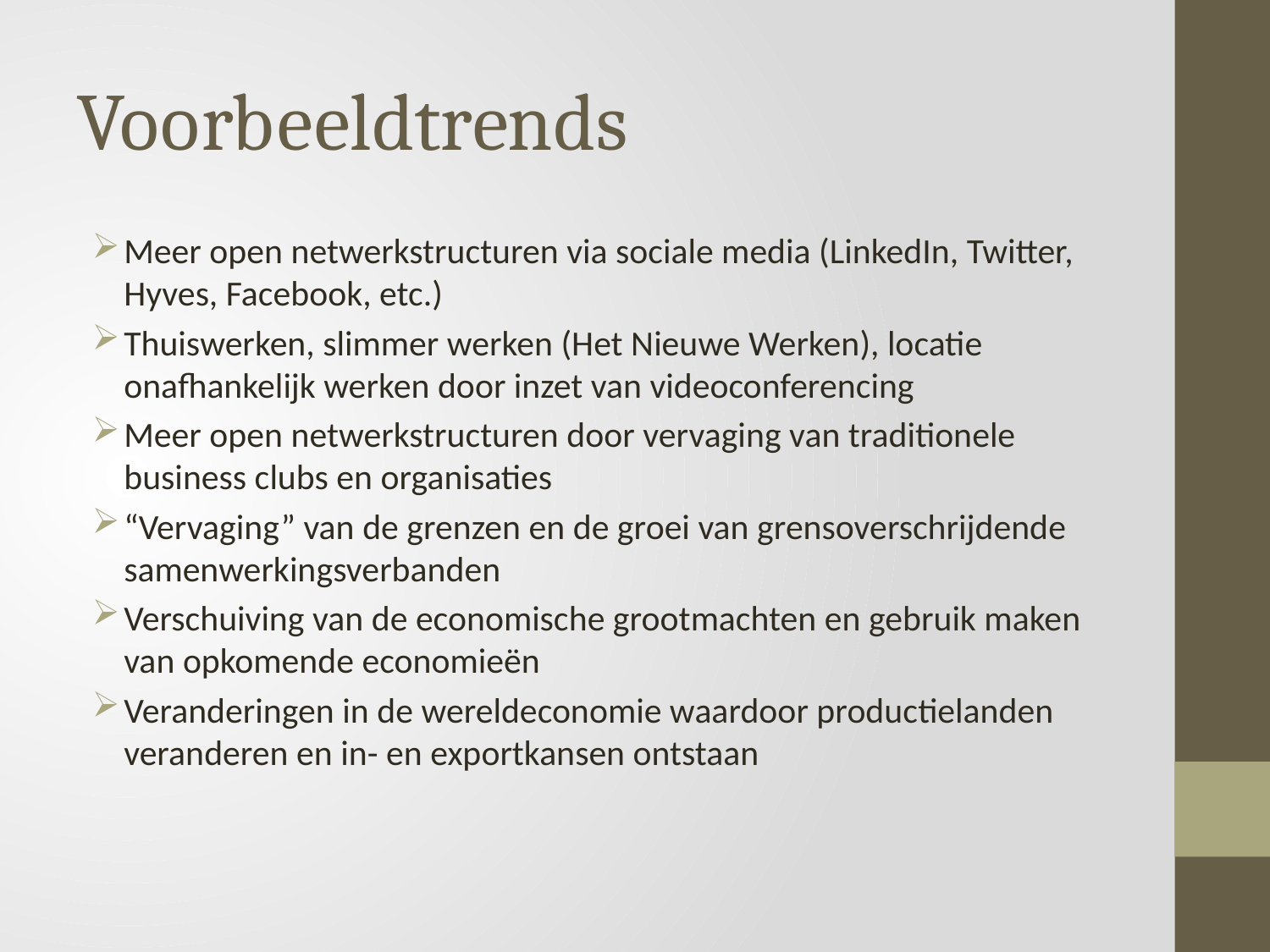

# Voorbeeldtrends
Meer open netwerkstructuren via sociale media (LinkedIn, Twitter, Hyves, Facebook, etc.)
Thuiswerken, slimmer werken (Het Nieuwe Werken), locatie onafhankelijk werken door inzet van videoconferencing
Meer open netwerkstructuren door vervaging van traditionele business clubs en organisaties
“Vervaging” van de grenzen en de groei van grensoverschrijdende samenwerkingsverbanden
Verschuiving van de economische grootmachten en gebruik maken van opkomende economieën
Veranderingen in de wereldeconomie waardoor productielanden veranderen en in- en exportkansen ontstaan